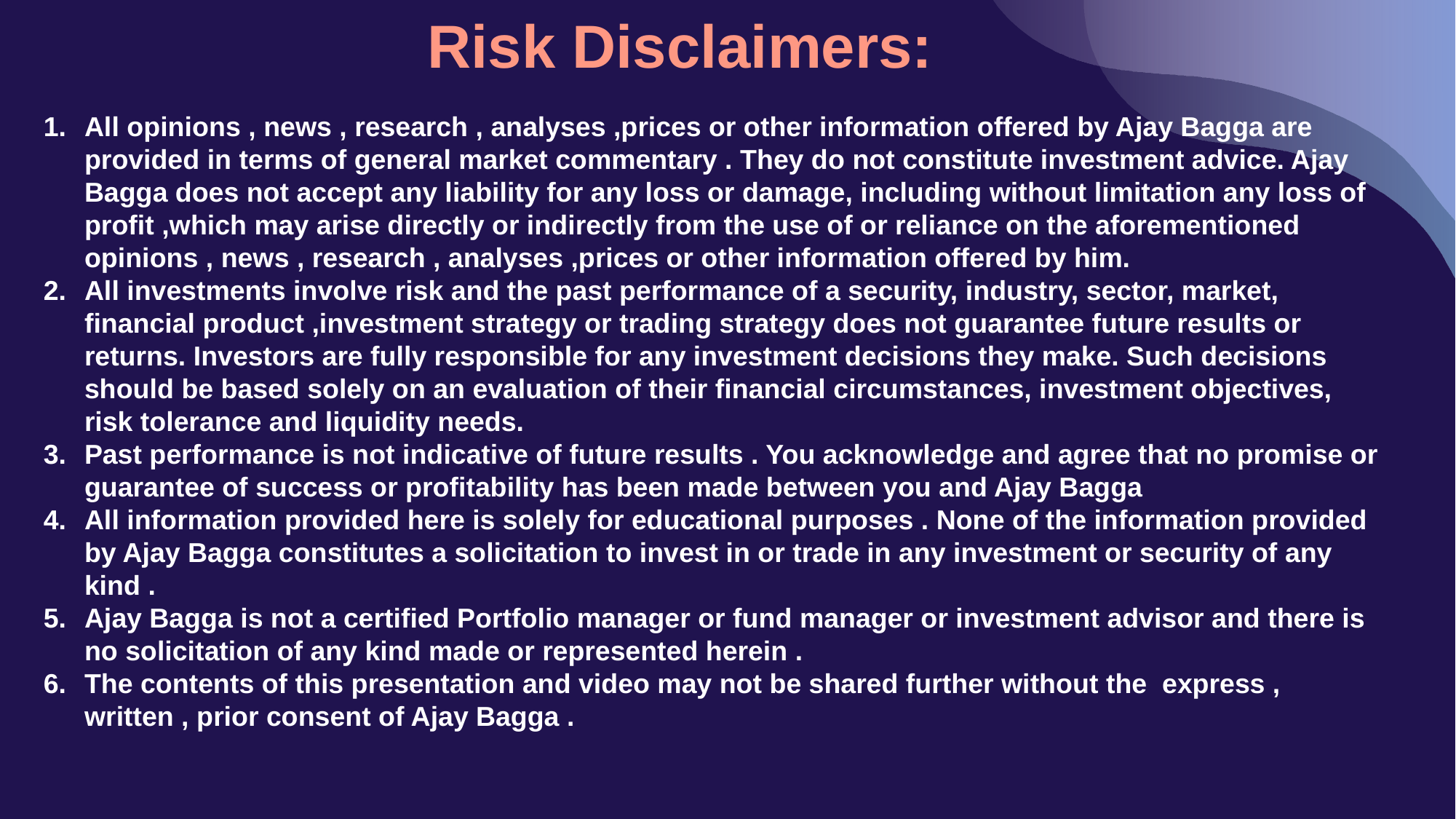

# Risk Disclaimers:
All opinions , news , research , analyses ,prices or other information offered by Ajay Bagga are provided in terms of general market commentary . They do not constitute investment advice. Ajay Bagga does not accept any liability for any loss or damage, including without limitation any loss of profit ,which may arise directly or indirectly from the use of or reliance on the aforementioned opinions , news , research , analyses ,prices or other information offered by him.
All investments involve risk and the past performance of a security, industry, sector, market, financial product ,investment strategy or trading strategy does not guarantee future results or returns. Investors are fully responsible for any investment decisions they make. Such decisions should be based solely on an evaluation of their financial circumstances, investment objectives, risk tolerance and liquidity needs.
Past performance is not indicative of future results . You acknowledge and agree that no promise or guarantee of success or profitability has been made between you and Ajay Bagga
All information provided here is solely for educational purposes . None of the information provided by Ajay Bagga constitutes a solicitation to invest in or trade in any investment or security of any kind .
Ajay Bagga is not a certified Portfolio manager or fund manager or investment advisor and there is no solicitation of any kind made or represented herein .
The contents of this presentation and video may not be shared further without the  express , written , prior consent of Ajay Bagga .